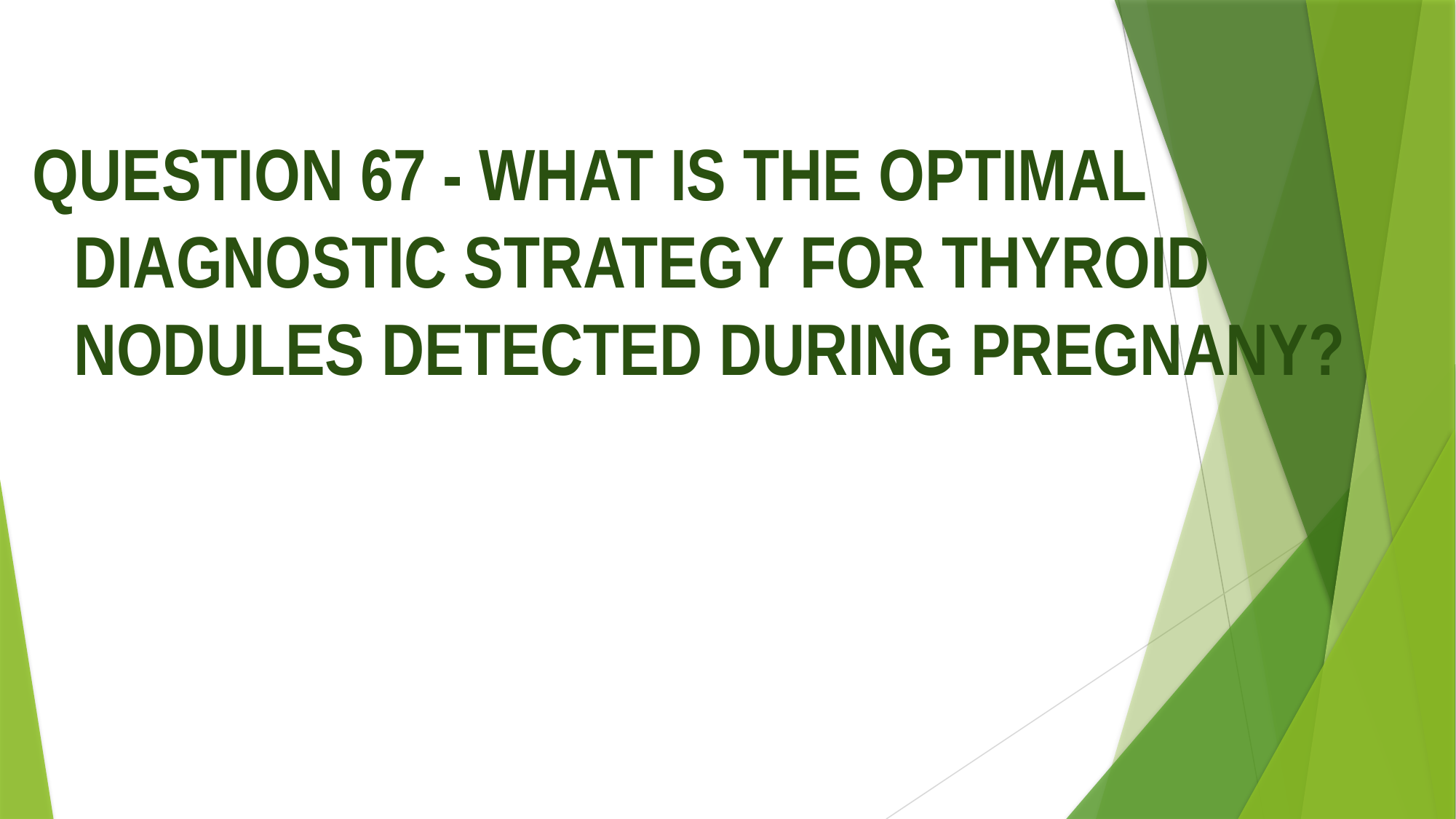

QUESTION 67 - WHAT IS THE OPTIMAL DIAGNOSTIC STRATEGY FOR THYROID NODULES DETECTED DURING PREGNANY?